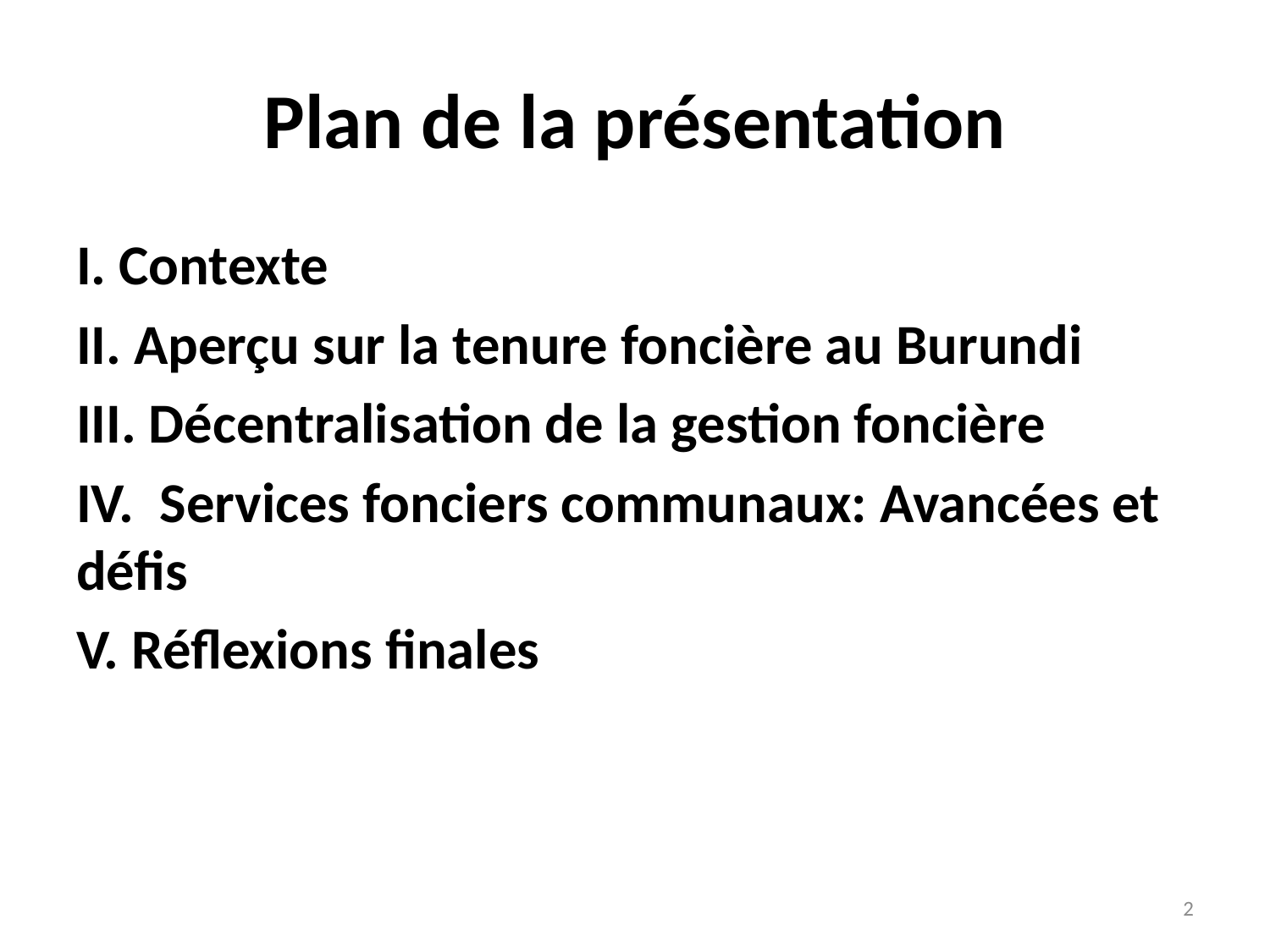

# Plan de la présentation
I. Contexte
II. Aperçu sur la tenure foncière au Burundi
III. Décentralisation de la gestion foncière
IV.  Services fonciers communaux: Avancées et défis
V. Réflexions finales
2